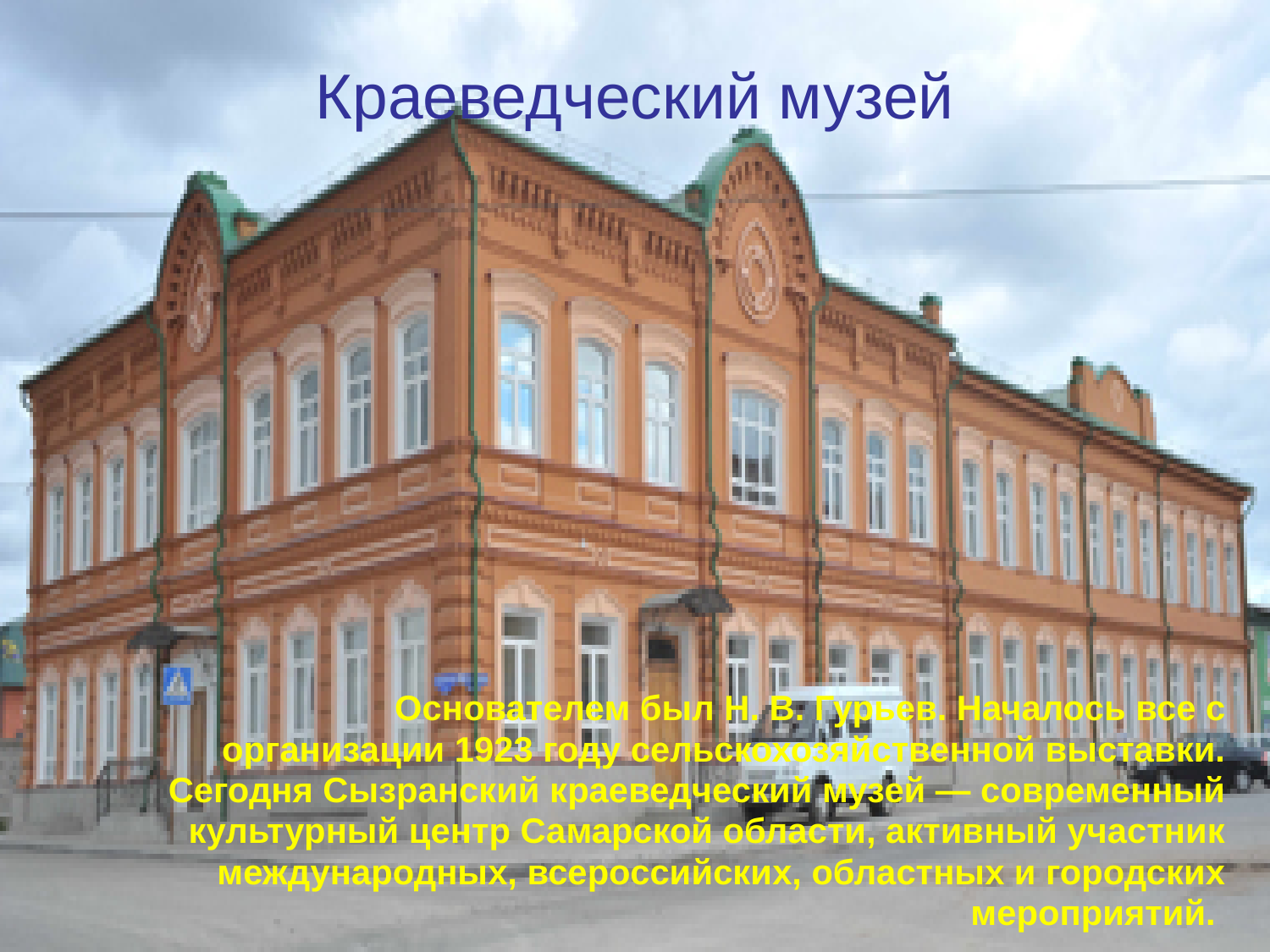

# Краеведческий музей
Основателем был Н. В. Гурьев. Началось все с
организации 1923 году сельскохозяйственной выставки.
Сегодня Сызранский краеведческий музей — современный
культурный центр Самарской области, активный участник
международных, всероссийских, областных и городских
мероприятий.